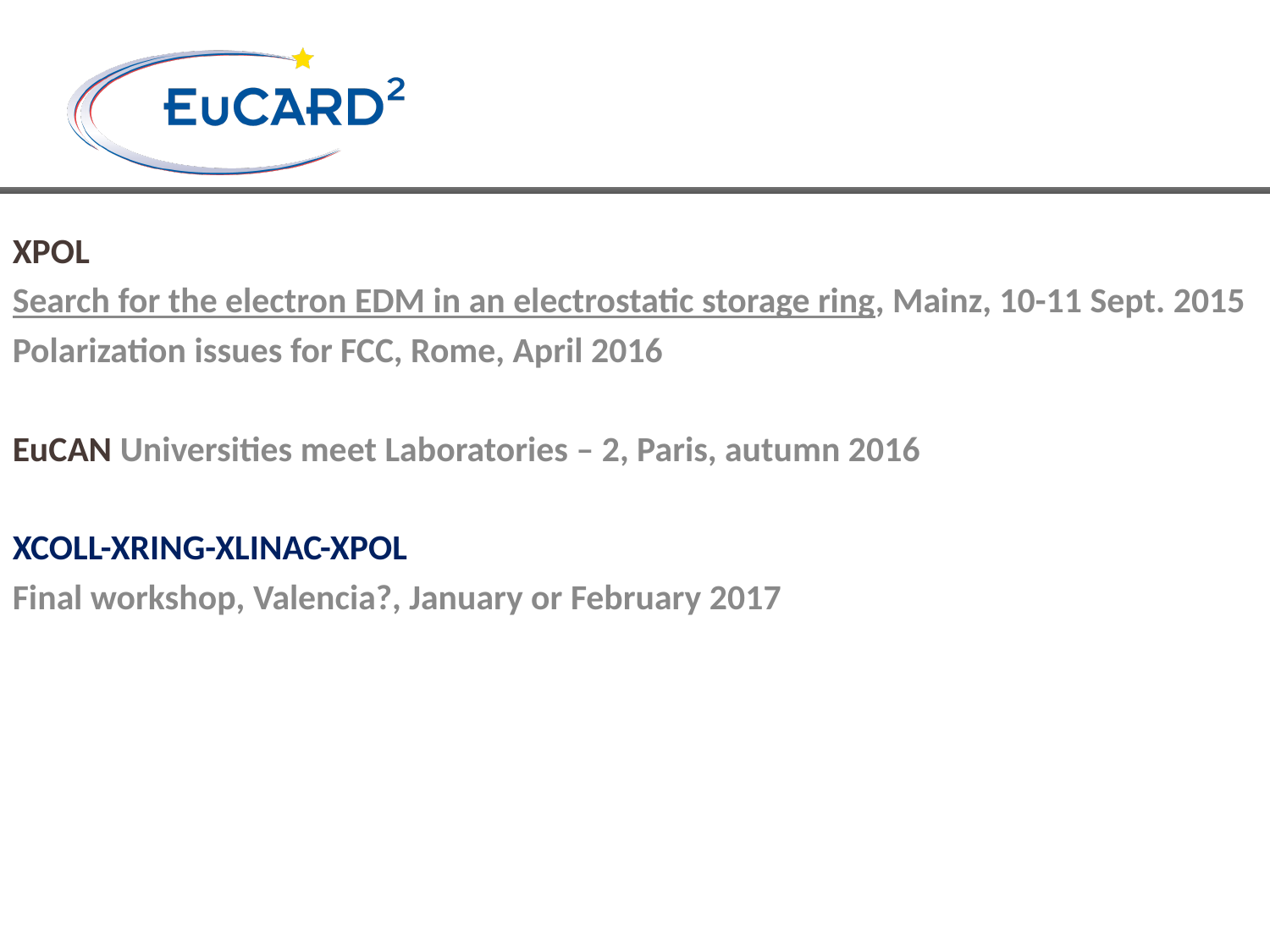

XPOL
Search for the electron EDM in an electrostatic storage ring, Mainz, 10-11 Sept. 2015
Polarization issues for FCC, Rome, April 2016

EuCAN Universities meet Laboratories – 2, Paris, autumn 2016

XCOLL-XRING-XLINAC-XPOL
Final workshop, Valencia?, January or February 2017